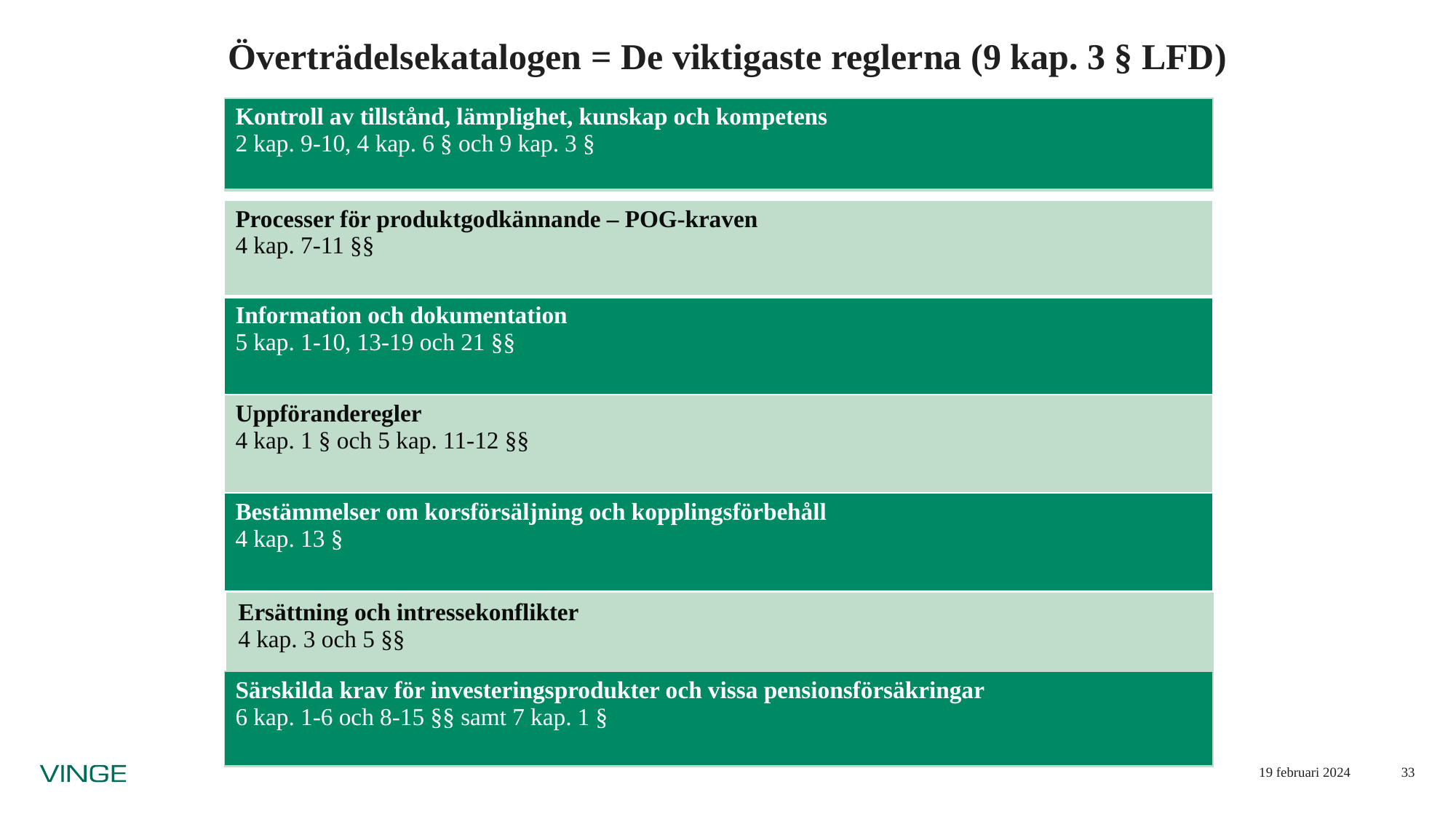

# Överträdelsekatalogen = De viktigaste reglerna (9 kap. 3 § LFD)
| Kontroll av tillstånd, lämplighet, kunskap och kompetens 2 kap. 9-10, 4 kap. 6 § och 9 kap. 3 § |
| --- |
| Processer för produktgodkännande – POG-kraven 4 kap. 7-11 §§ |
| --- |
| Information och dokumentation 5 kap. 1-10, 13-19 och 21 §§ |
| Uppföranderegler 4 kap. 1 § och 5 kap. 11-12 §§ |
| Bestämmelser om korsförsäljning och kopplingsförbehåll 4 kap. 13 § |
| Ersättning och intressekonflikter 4 kap. 3 och 5 §§ |
| --- |
| Särskilda krav för investeringsprodukter och vissa pensionsförsäkringar 6 kap. 1-6 och 8-15 §§ samt 7 kap. 1 § |
| --- |
19 februari 2024
33